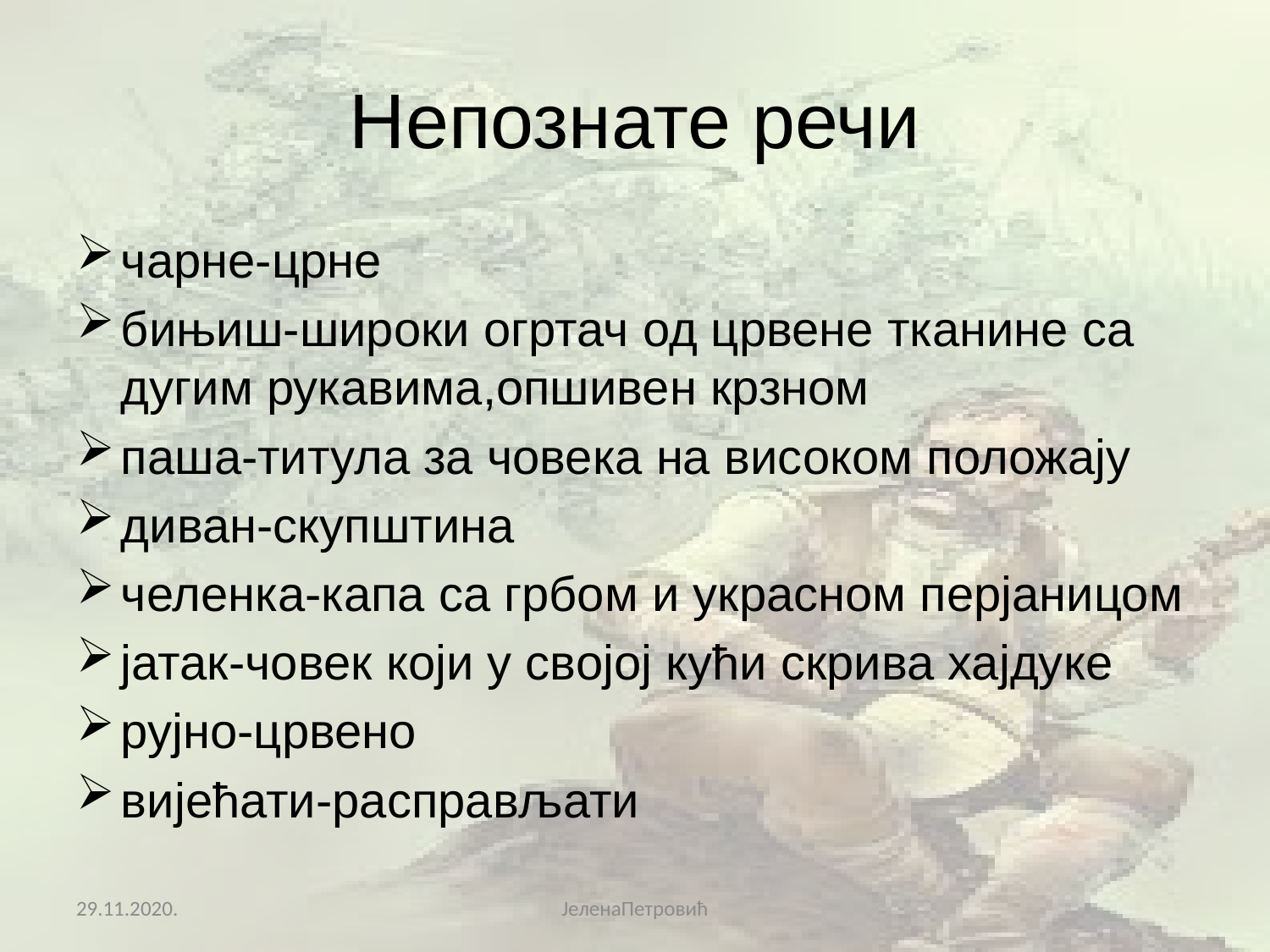

# Непознате речи
чарне-црне
бињиш-широки огртач од црвене тканине са дугим рукавима,опшивен крзном
паша-титула за човека на високом положају
диван-скупштина
челенка-капа са грбом и украсном перјаницом
јатак-човек који у својој кући скрива хајдуке
рујно-црвено
вијећати-расправљати
29.11.2020.
ЈеленаПетровић